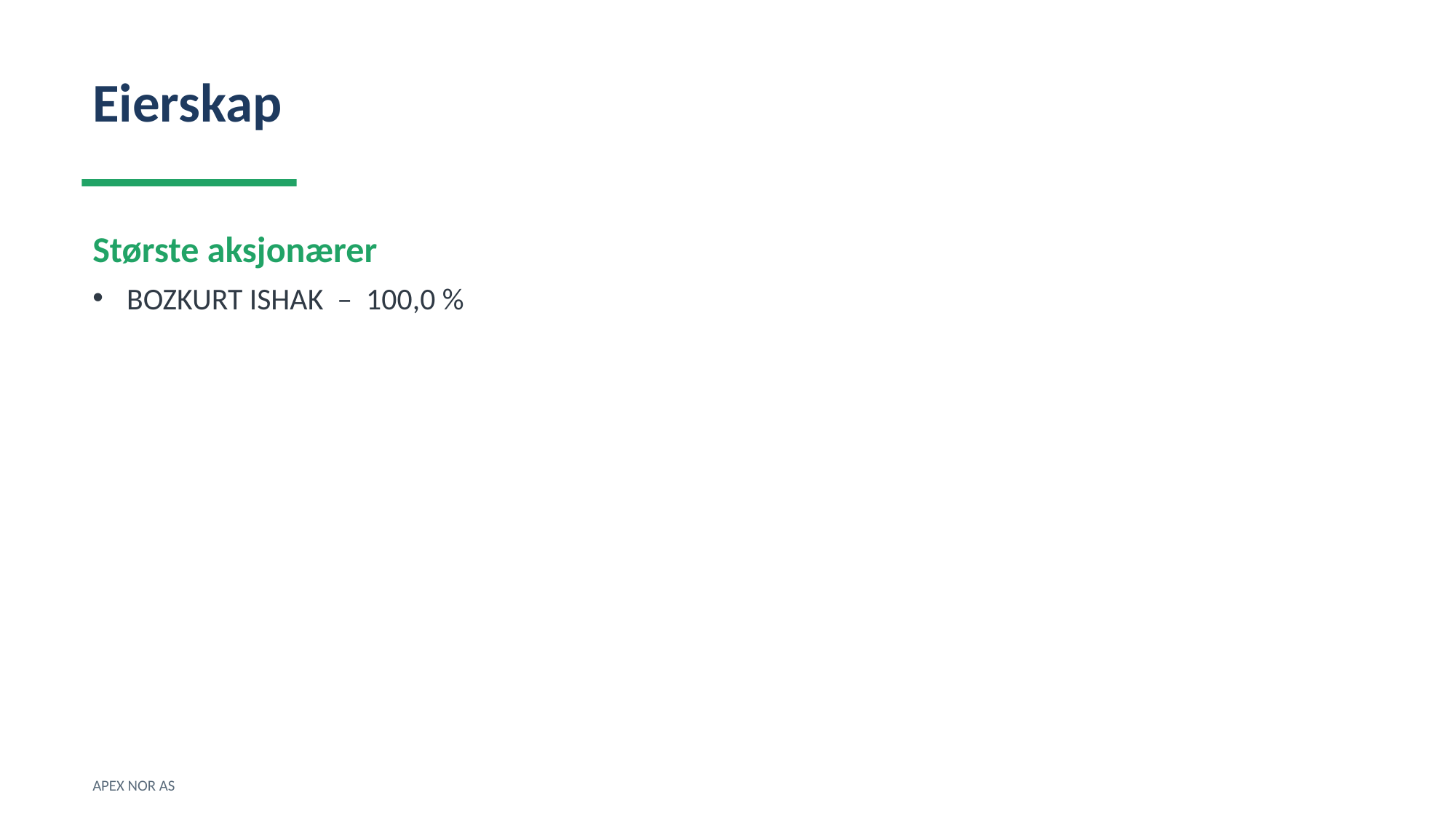

Eierskap

Største aksjonærer
BOZKURT ISHAK  –  100,0 %
APEX NOR AS